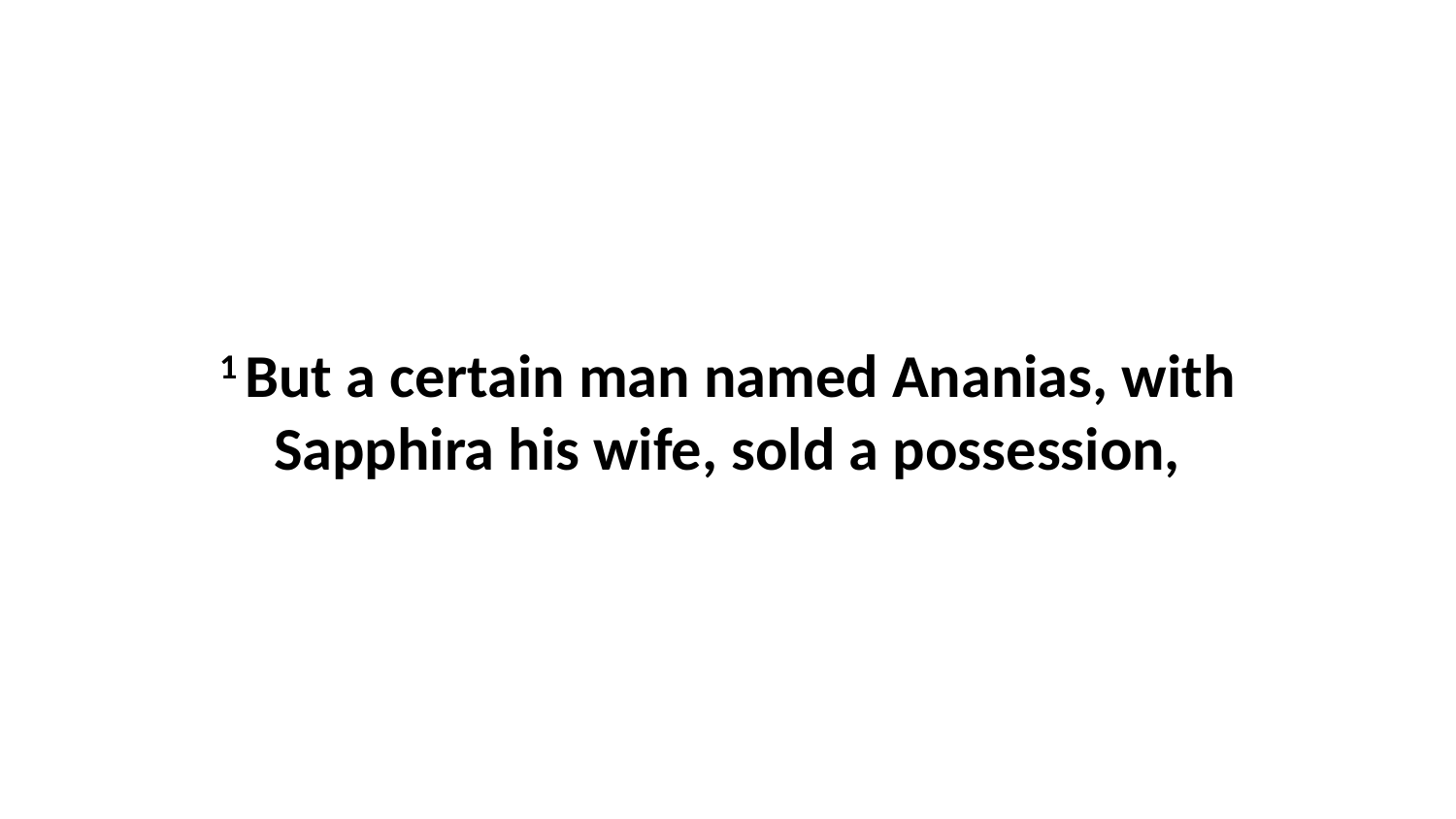

1 But a certain man named Ananias, with Sapphira his wife, sold a possession,